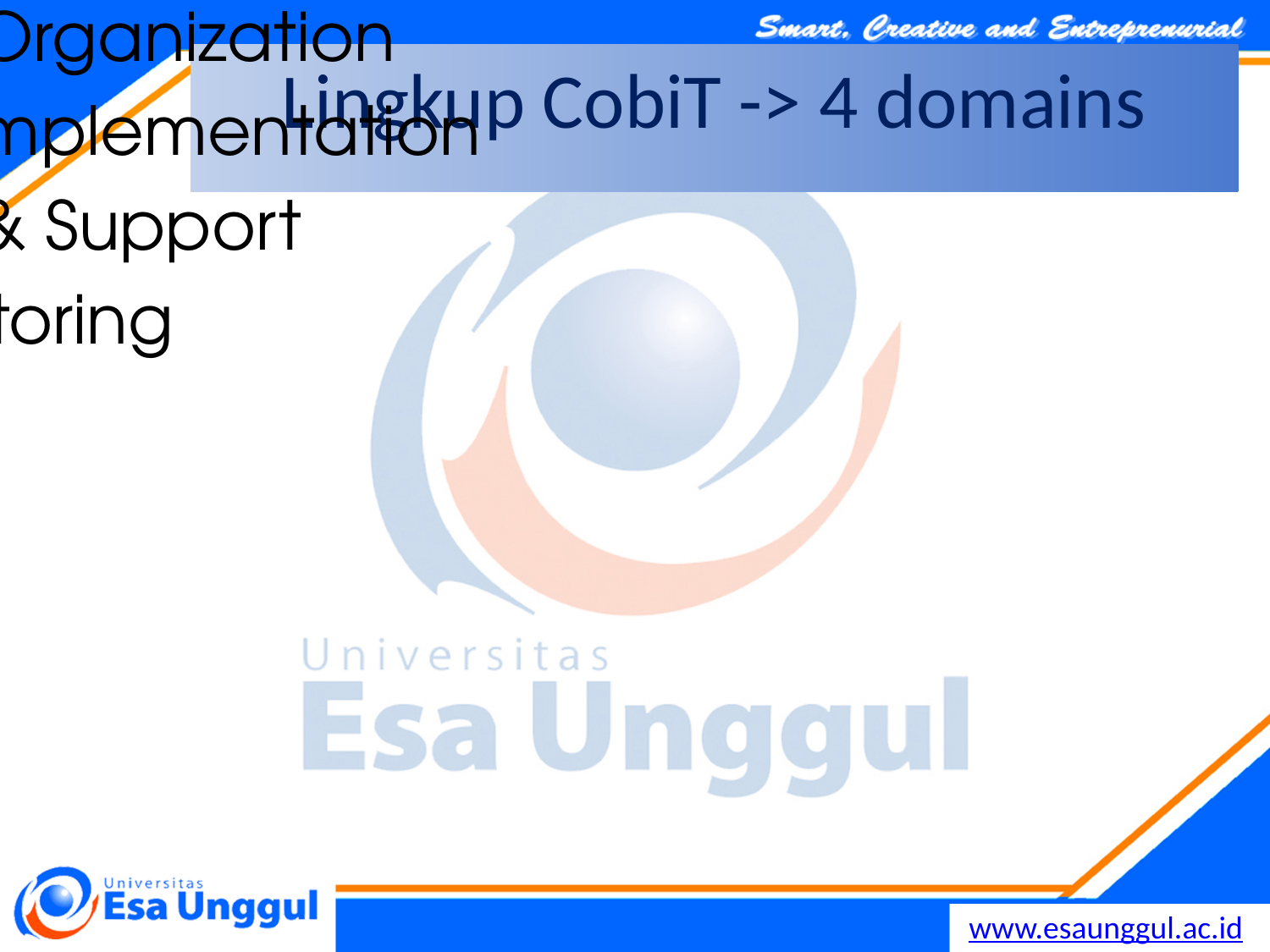

# Lingkup CobiT -> 4 domains
Planning & Organization
Acquisition & Implementation
Delivery & Support
Monitoring